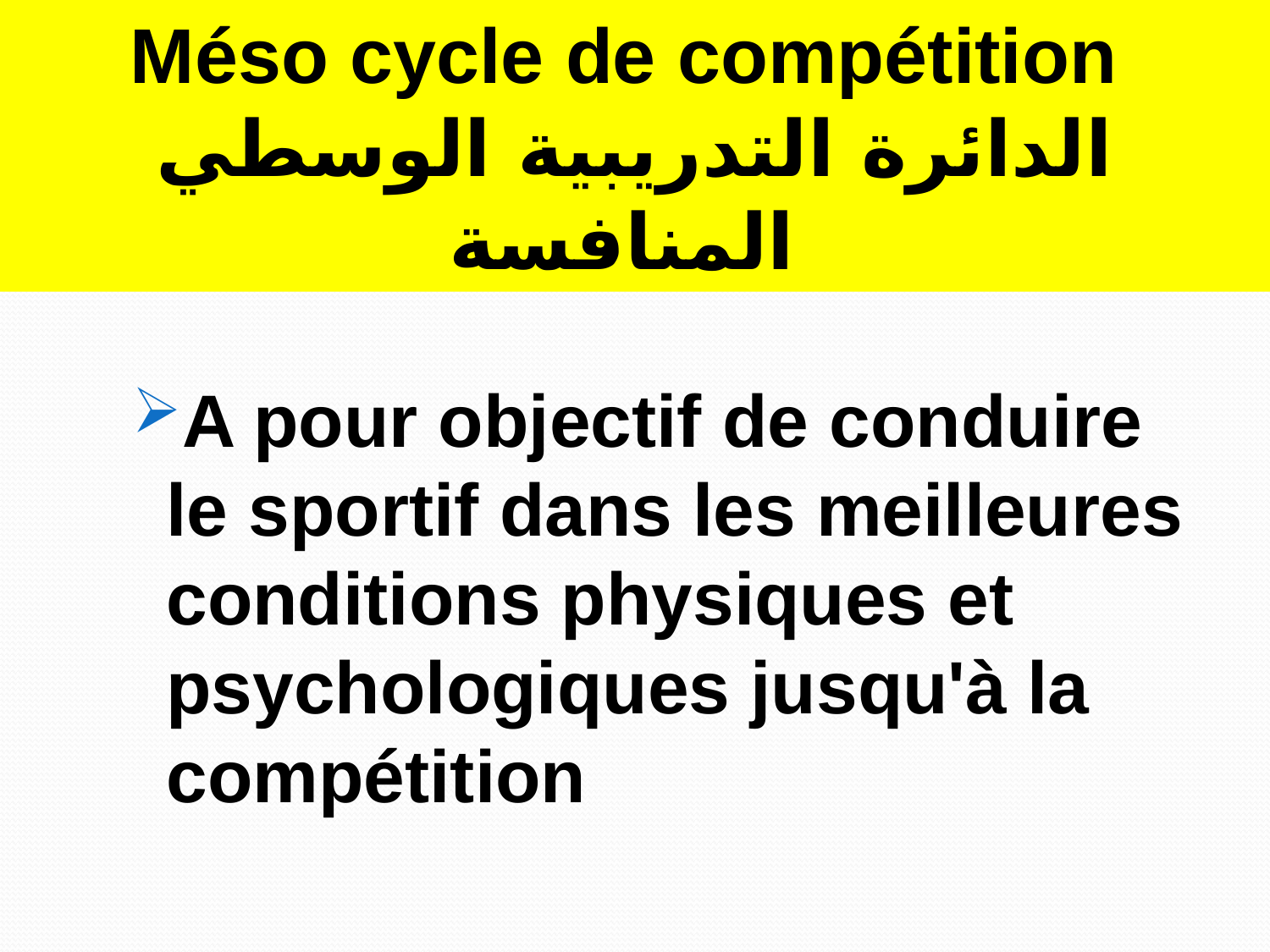

Méso cycle de compétition
الدائرة التدريبية الوسطي المنافسة
A pour objectif de conduire le sportif dans les meilleures conditions physiques et psychologiques jusqu'à la compétition